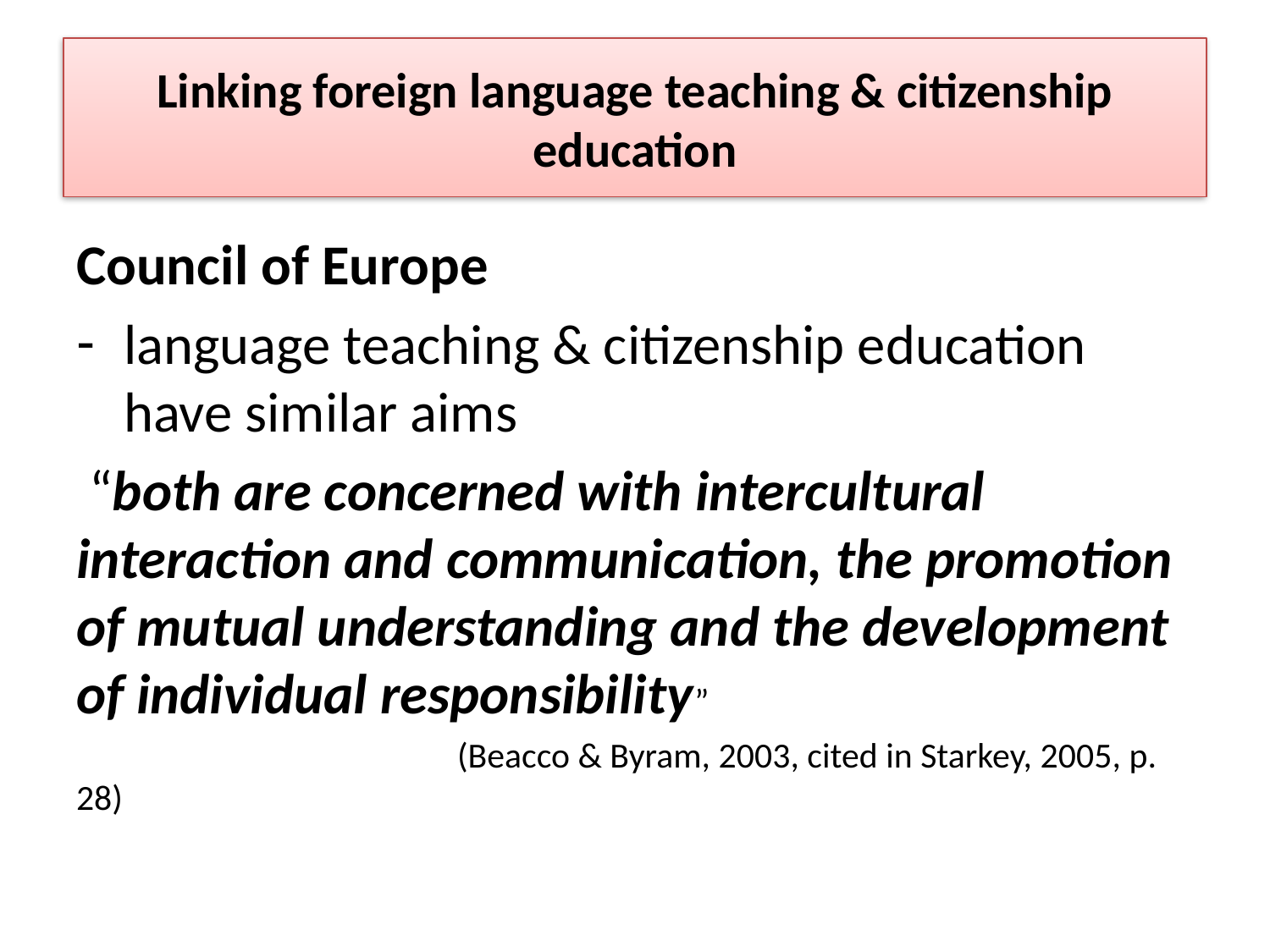

# Linking foreign language teaching & citizenship education
Council of Europe
language teaching & citizenship education have similar aims
 “both are concerned with intercultural interaction and communication, the promotion of mutual understanding and the development of individual responsibility”
			(Beacco & Byram, 2003, cited in Starkey, 2005, p. 28)